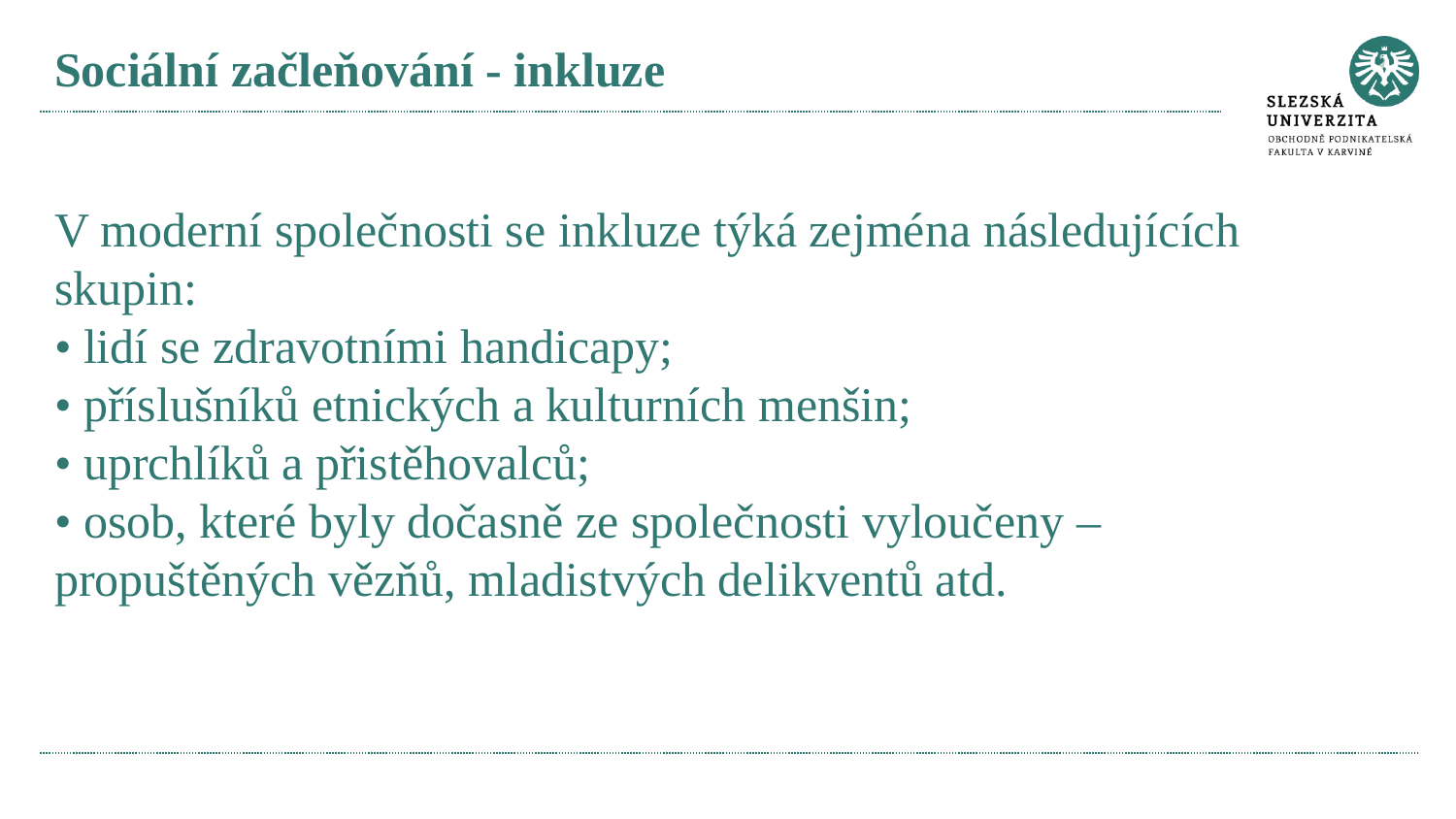

# Sociální začleňování - inkluze
V moderní společnosti se inkluze týká zejména následujících skupin:
• lidí se zdravotními handicapy;
• příslušníků etnických a kulturních menšin;
• uprchlíků a přistěhovalců;
• osob, které byly dočasně ze společnosti vyloučeny –   	propuštěných vězňů, mladistvých delikventů atd.